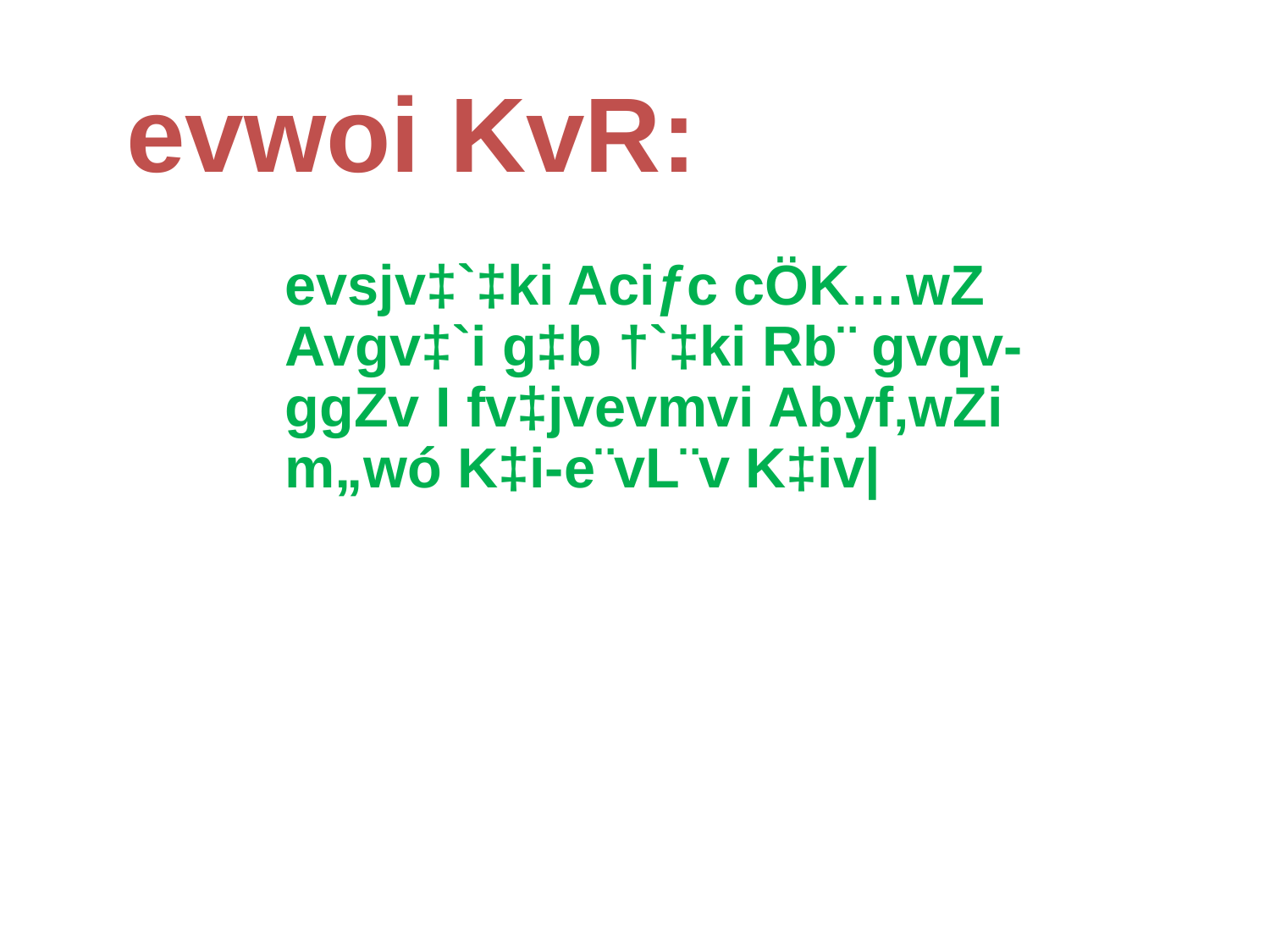

evwoi KvR:
	evsjv‡`‡ki Aciƒc cÖK…wZ Avgv‡`i g‡b †`‡ki Rb¨ gvqv-ggZv I fv‡jvevmvi Abyf‚wZi m„wó K‡i-e¨vL¨v K‡iv|